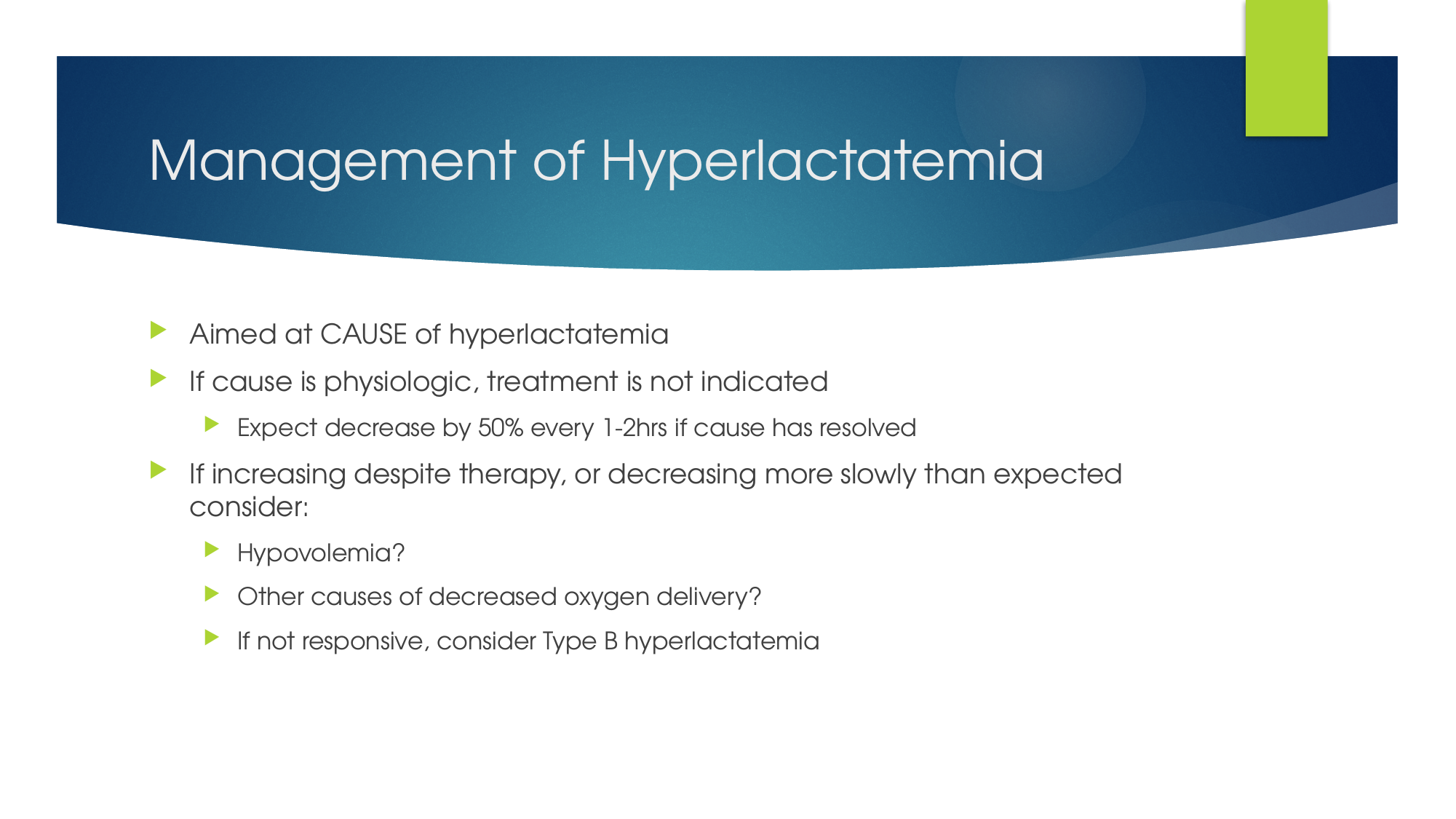

# Management of Hyperlactatemia
Aimed at CAUSE of hyperlactatemia
If cause is physiologic, treatment is not indicated
Expect decrease by 50% every 1-2hrs if cause has resolved
If increasing despite therapy, or decreasing more slowly than expected consider:
Hypovolemia?
Other causes of decreased oxygen delivery?
If not responsive, consider Type B hyperlactatemia